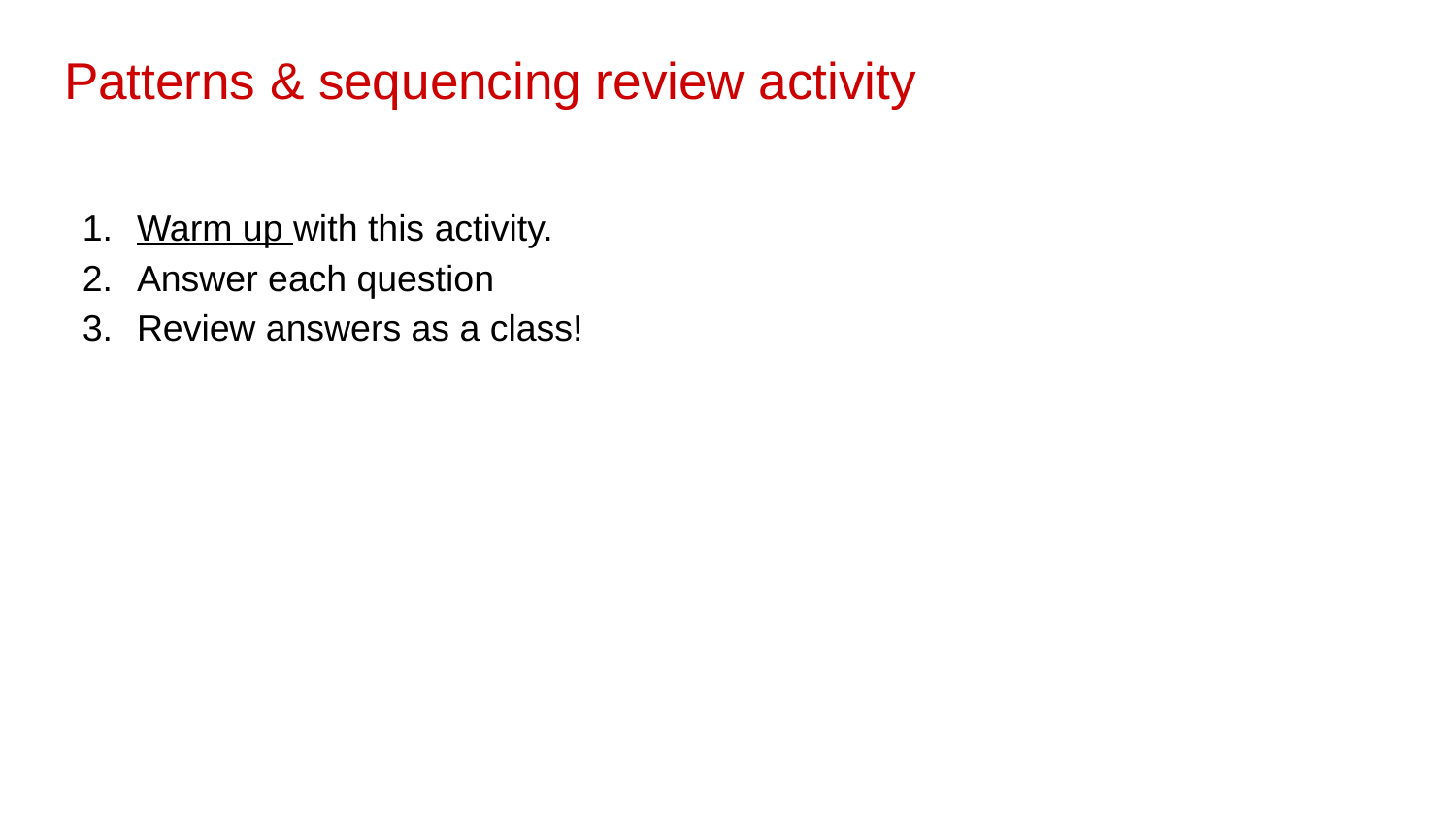

# Patterns & sequencing review activity
Warm up with this activity.
Answer each question
Review answers as a class!